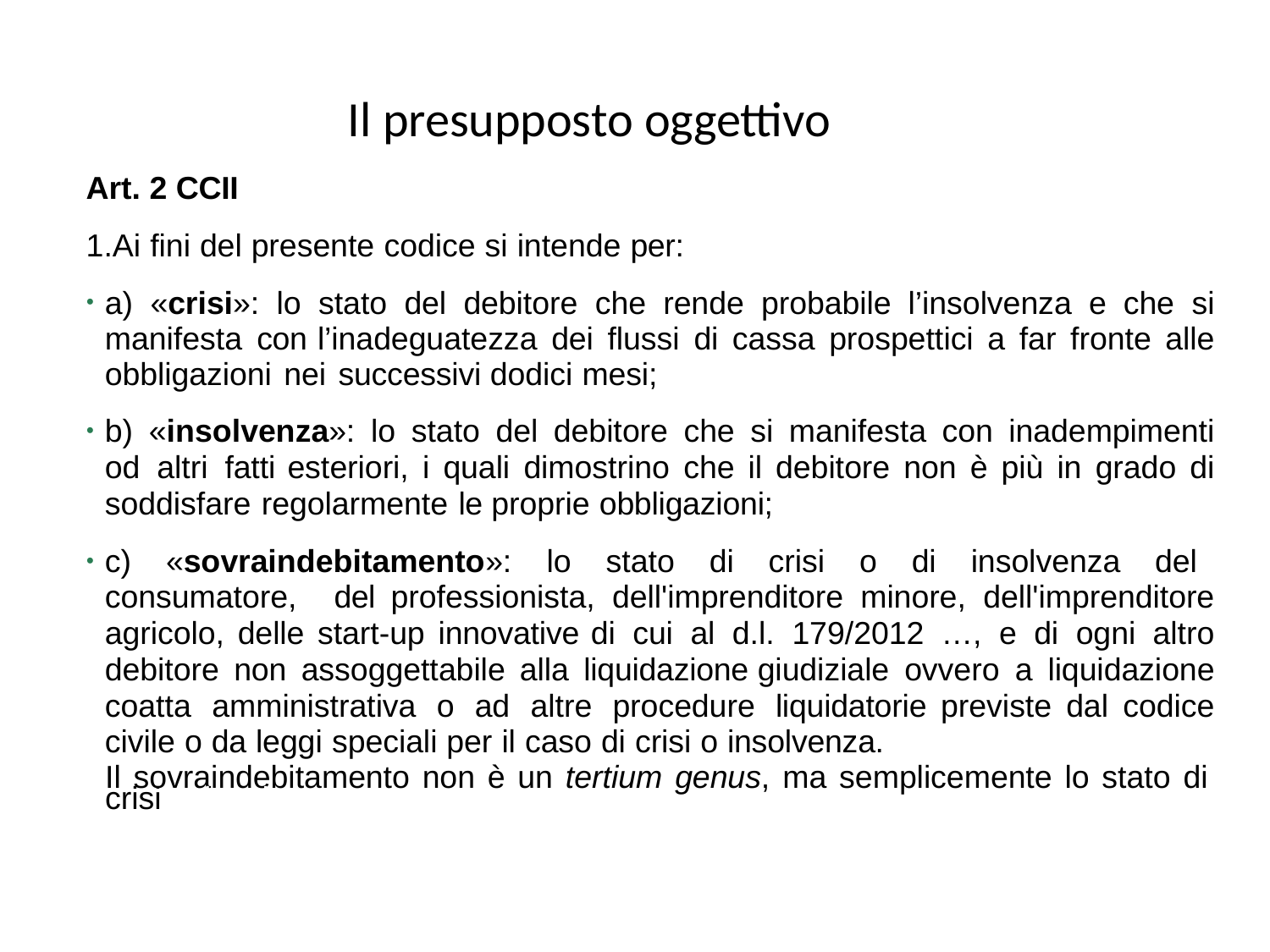

# Il presupposto oggettivo
Art. 2 CCII
Ai fini del presente codice si intende per:
a) «crisi»: lo stato del debitore che rende probabile l’insolvenza e che si manifesta con l’inadeguatezza dei flussi di cassa prospettici a far fronte alle obbligazioni nei successivi dodici mesi;
b) «insolvenza»: lo stato del debitore che si manifesta con inadempimenti od altri fatti esteriori, i quali dimostrino che il debitore non è più in grado di soddisfare regolarmente le proprie obbligazioni;
c)  «sovraindebitamento»:  lo  stato  di  crisi  o  di  insolvenza  del  consumatore,  del professionista, dell'imprenditore minore, dell'imprenditore agricolo, delle start-up innovative di cui al d.l. 179/2012 …, e di ogni altro debitore non assoggettabile alla liquidazione giudiziale ovvero a liquidazione coatta amministrativa o ad altre procedure liquidatorie previste dal codice civile o da leggi speciali per il caso di crisi o insolvenza.
Il sovraindebitamento non è un tertium genus, ma semplicemente lo stato di crisi o insolvenza dei soggetti non
«fallibili».
29